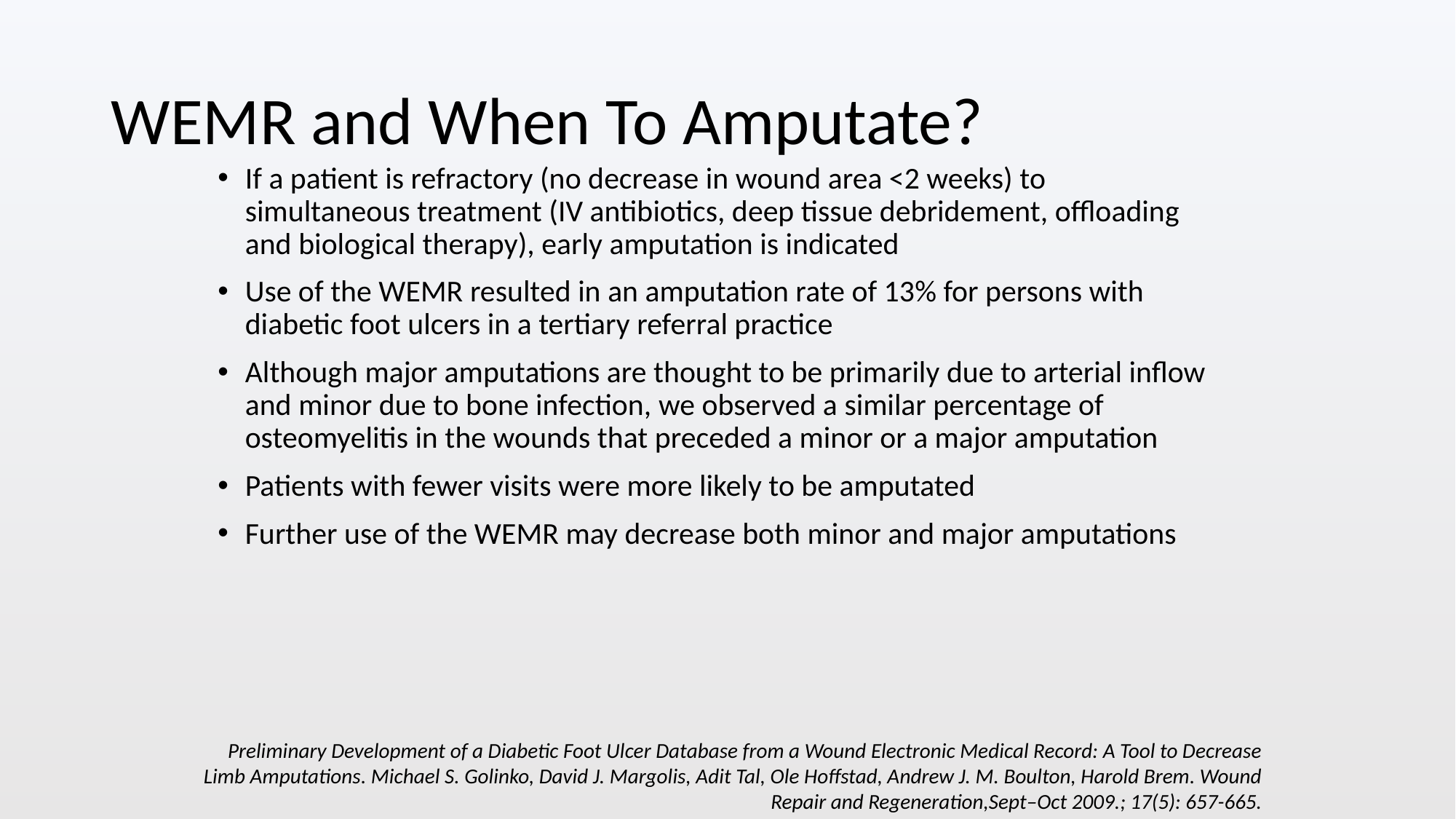

# WEMR and When To Amputate?
If a patient is refractory (no decrease in wound area <2 weeks) to simultaneous treatment (IV antibiotics, deep tissue debridement, offloading and biological therapy), early amputation is indicated
Use of the WEMR resulted in an amputation rate of 13% for persons with diabetic foot ulcers in a tertiary referral practice
Although major amputations are thought to be primarily due to arterial inflow and minor due to bone infection, we observed a similar percentage of osteomyelitis in the wounds that preceded a minor or a major amputation
Patients with fewer visits were more likely to be amputated
Further use of the WEMR may decrease both minor and major amputations

Preliminary Development of a Diabetic Foot Ulcer Database from a Wound Electronic Medical Record: A Tool to Decrease Limb Amputations. Michael S. Golinko, David J. Margolis, Adit Tal, Ole Hoffstad, Andrew J. M. Boulton, Harold Brem. Wound Repair and Regeneration,Sept–Oct 2009.; 17(5): 657-665.